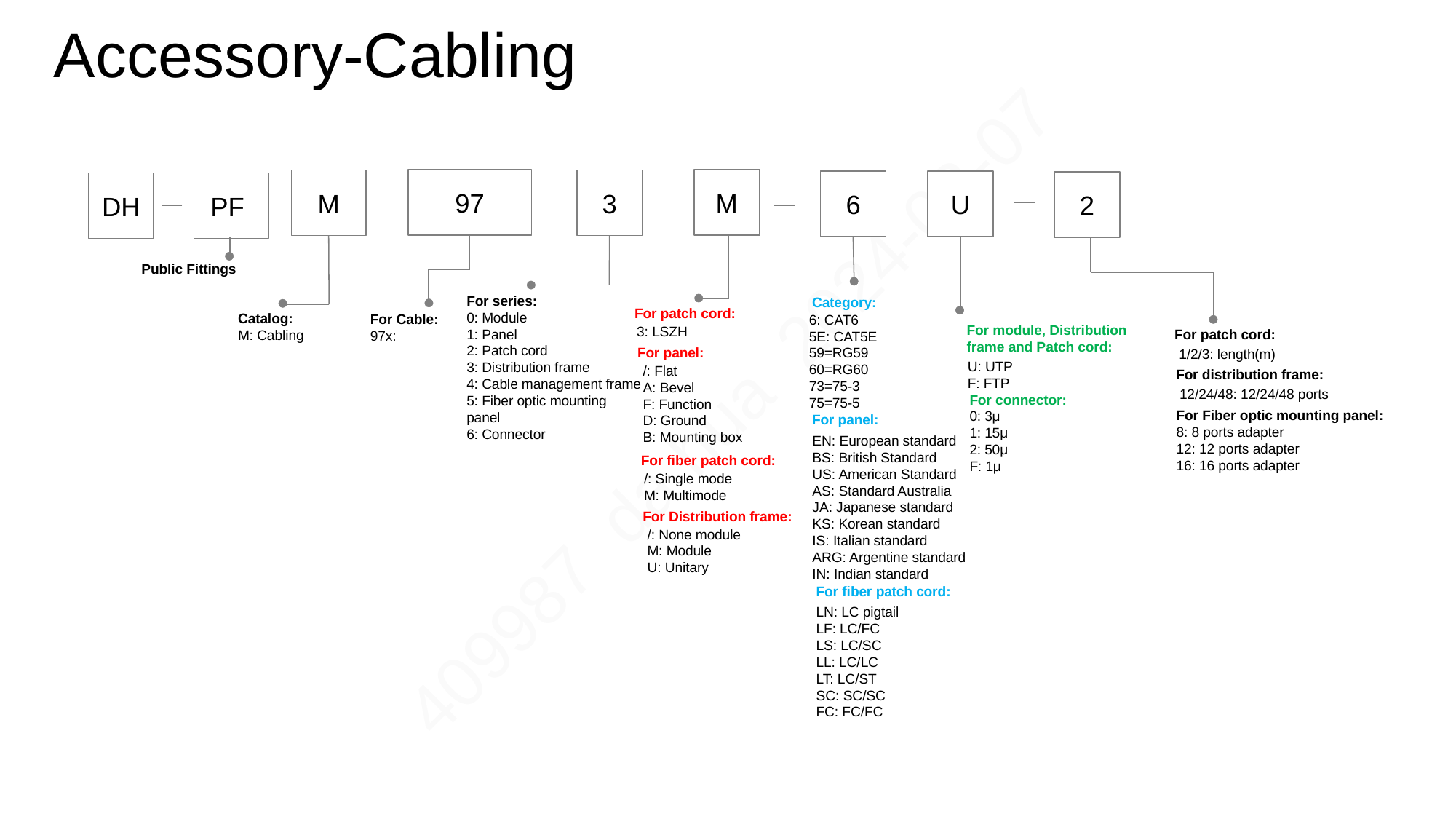

# Accessory-Cabling
97
M

For patch cord:
3: LSZH
M
6
U
DH
PF

Public Fittings
Category:

Catalog:
M: Cabling

For Cable:
97x:
6: CAT6
5E: CAT5E
59=RG59
60=RG60
73=75-3
75=75-5

For module, Distribution frame and Patch cord:
U: UTP
F: FTP
For patch cord:
1/2/3: length(m)
2
3

For series:
0: Module
1: Panel
2: Patch cord
3: Distribution frame
4: Cable management frame
5: Fiber optic mounting panel
6: Connector
For panel:
/: Flat
A: Bevel
F: Function
D: Ground
B: Mounting box
For distribution frame:
12/24/48: 12/24/48 ports
For connector:
0: 3μ
1: 15μ
2: 50μ
F: 1μ
For Fiber optic mounting panel:
8: 8 ports adapter
12: 12 ports adapter
16: 16 ports adapter
For panel:
EN: European standard
BS: British Standard
US: American Standard
AS: Standard Australia
JA: Japanese standard
KS: Korean standard
IS: Italian standard
ARG: Argentine standard
IN: Indian standard
For fiber patch cord:
/: Single mode
M: Multimode
For Distribution frame:
/: None module
M: Module
U: Unitary
For fiber patch cord:
LN: LC pigtail
LF: LC/FC
LS: LC/SC
LL: LC/LC
LT: LC/ST
SC: SC/SC
FC: FC/FC